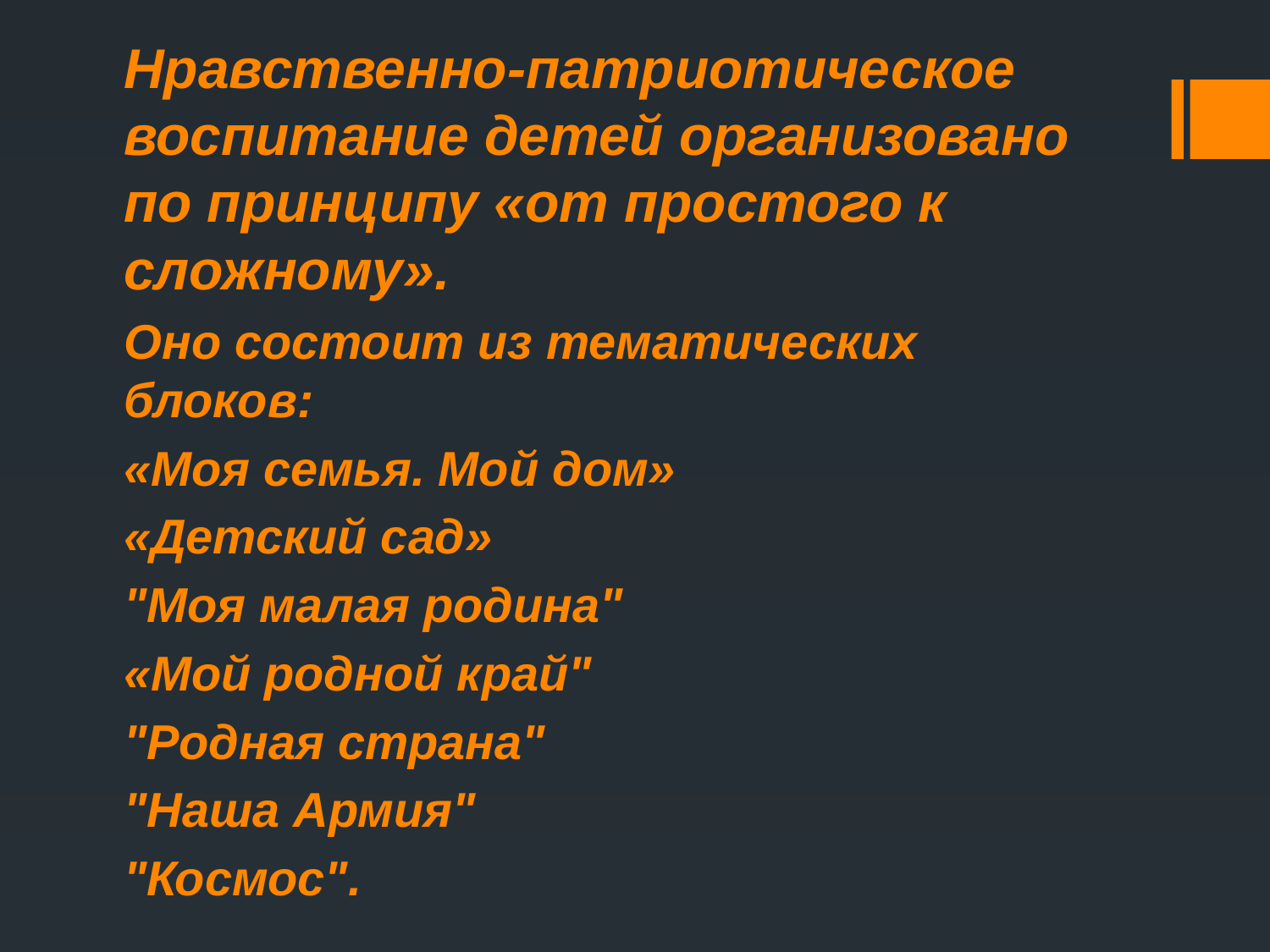

Нравственно-патриотическое воспитание детей организовано по принципу «от простого к сложному».
Оно состоит из тематических блоков:
«Моя семья. Мой дом»
«Детский сад»
"Моя малая родина"
«Мой родной край"
"Родная страна"
"Наша Армия"
"Космос".
# .